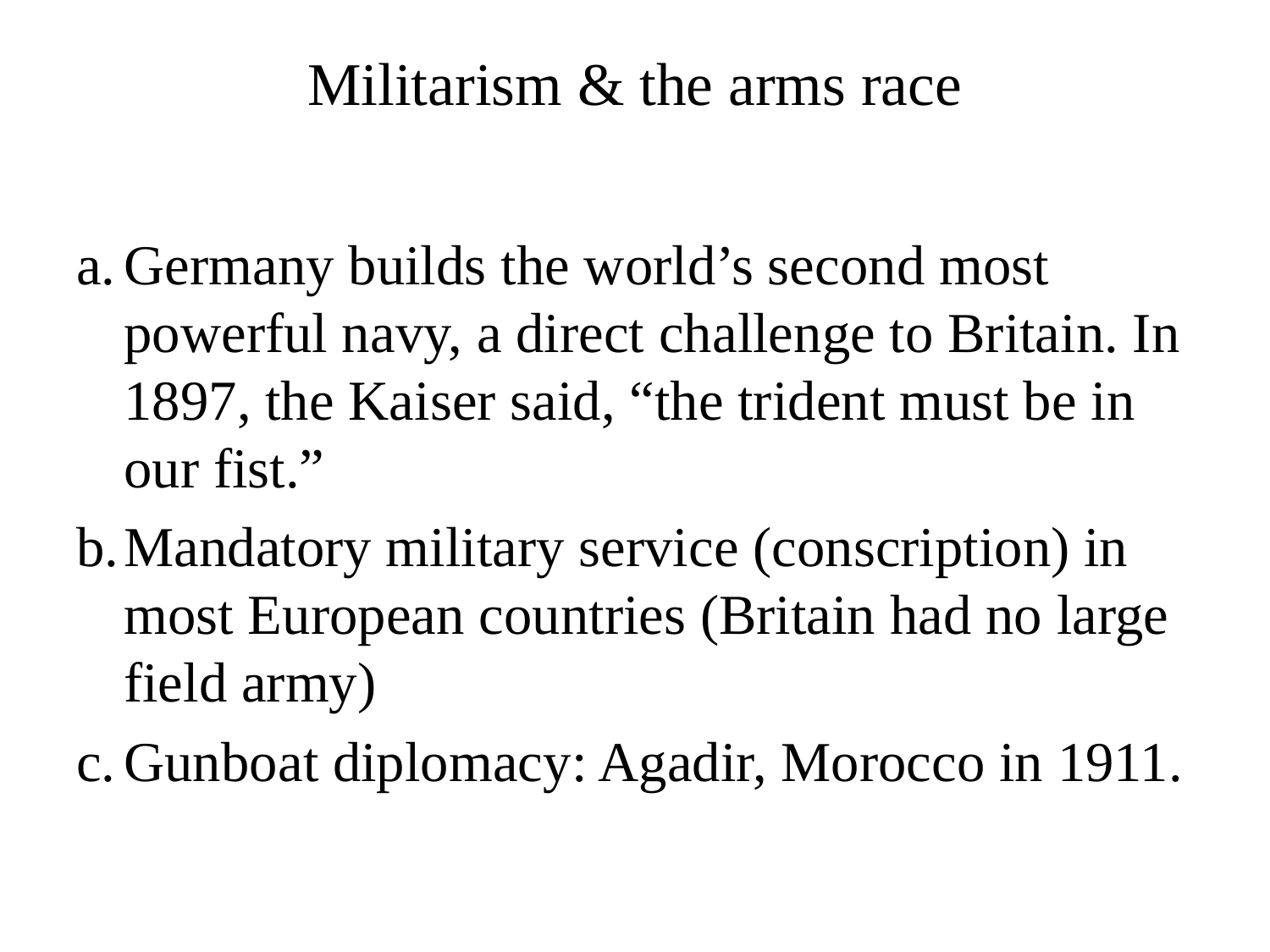

# Militarism & the arms race
Germany builds the world’s second most powerful navy, a direct challenge to Britain. In 1897, the Kaiser said, “the trident must be in our fist.”
Mandatory military service (conscription) in most European countries (Britain had no large field army)
Gunboat diplomacy: Agadir, Morocco in 1911.